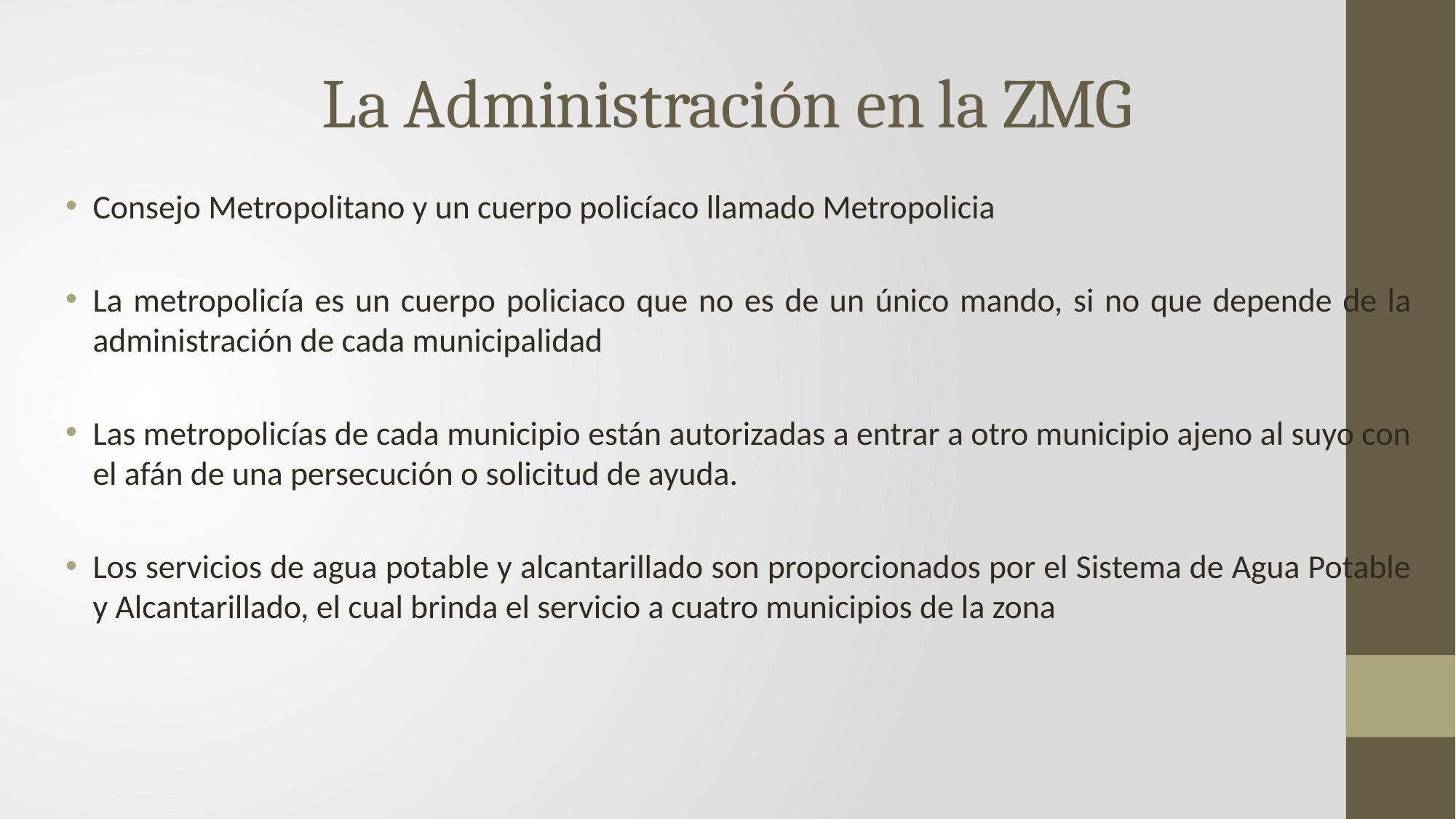

# La Administración en la ZMG
Consejo Metropolitano y un cuerpo policíaco llamado Metropolicia

La metropolicía es un cuerpo policiaco que no es de un único mando, si no que depende de la administración de cada municipalidad

Las metropolicías de cada municipio están autorizadas a entrar a otro municipio ajeno al suyo con el afán de una persecución o solicitud de ayuda.

Los servicios de agua potable y alcantarillado son proporcionados por el Sistema de Agua Potable y Alcantarillado, el cual brinda el servicio a cuatro municipios de la zona